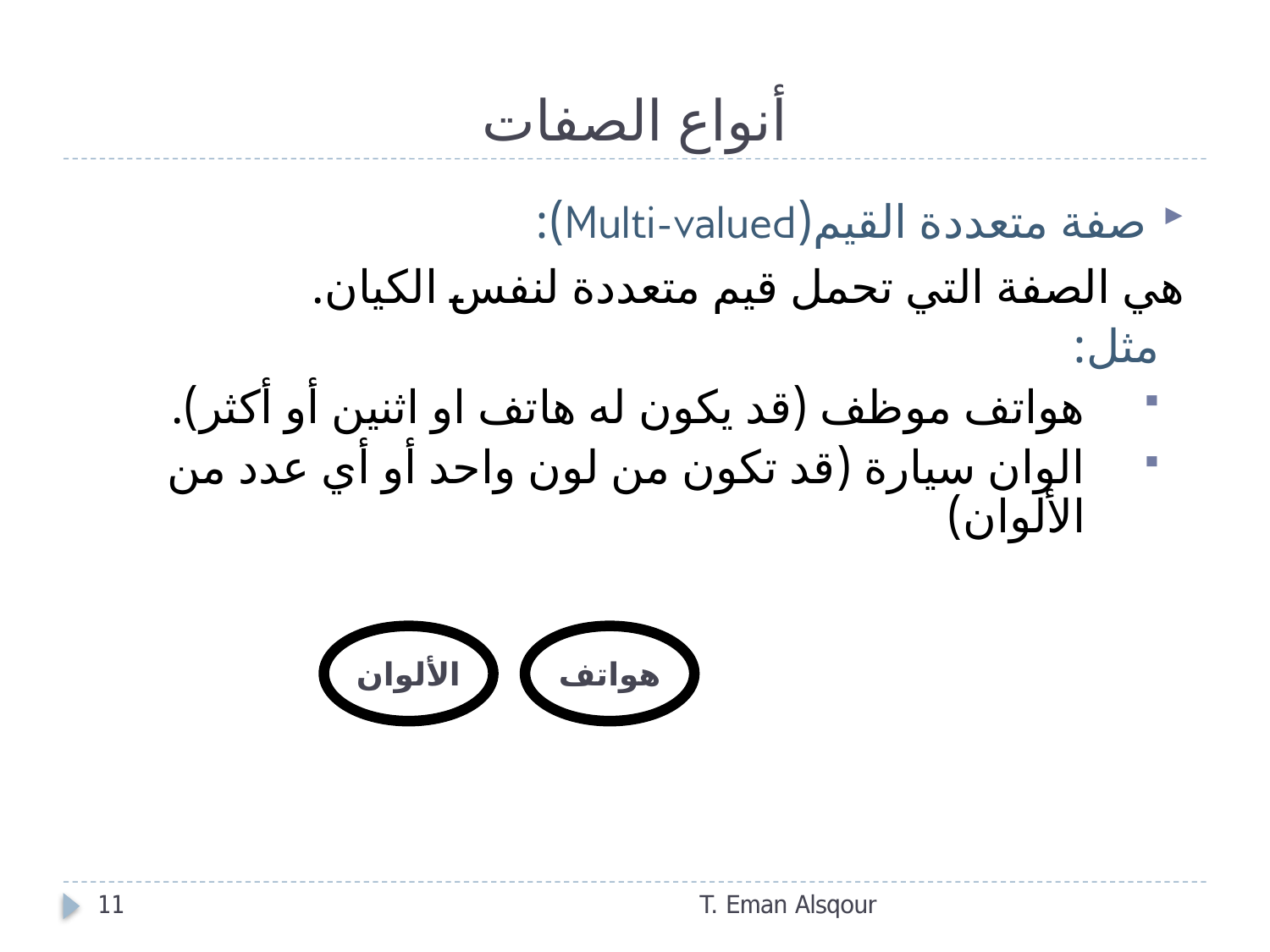

# أنواع الصفات
صفة متعددة القيم(Multi-valued):
هي الصفة التي تحمل قيم متعددة لنفس الكيان.
مثل:
هواتف موظف (قد يكون له هاتف او اثنين أو أكثر).
الوان سيارة (قد تكون من لون واحد أو أي عدد من الألوان)

الألوان
هواتف
11
T. Eman Alsqour